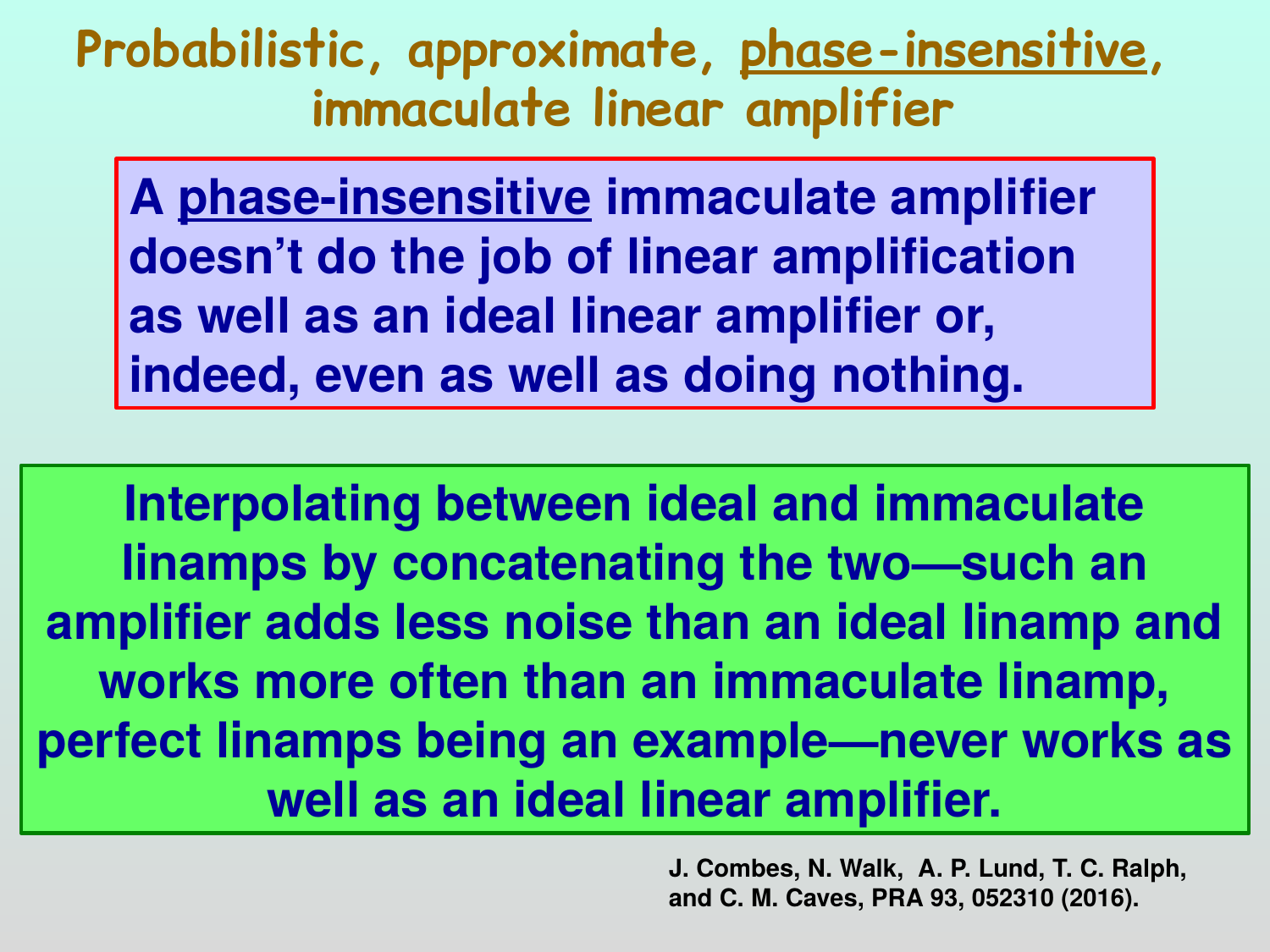

Probabilistic, approximate, phase-insensitive,
immaculate linear amplifier
A phase-insensitive immaculate amplifier doesn’t do the job of linear amplification as well as an ideal linear amplifier or, indeed, even as well as doing nothing.
Interpolating between ideal and immaculate linamps by concatenating the two—such an amplifier adds less noise than an ideal linamp and works more often than an immaculate linamp, perfect linamps being an example—never works as well as an ideal linear amplifier.
J. Combes, N. Walk,  A. P. Lund, T. C. Ralph, and C. M. Caves, PRA 93, 052310 (2016).